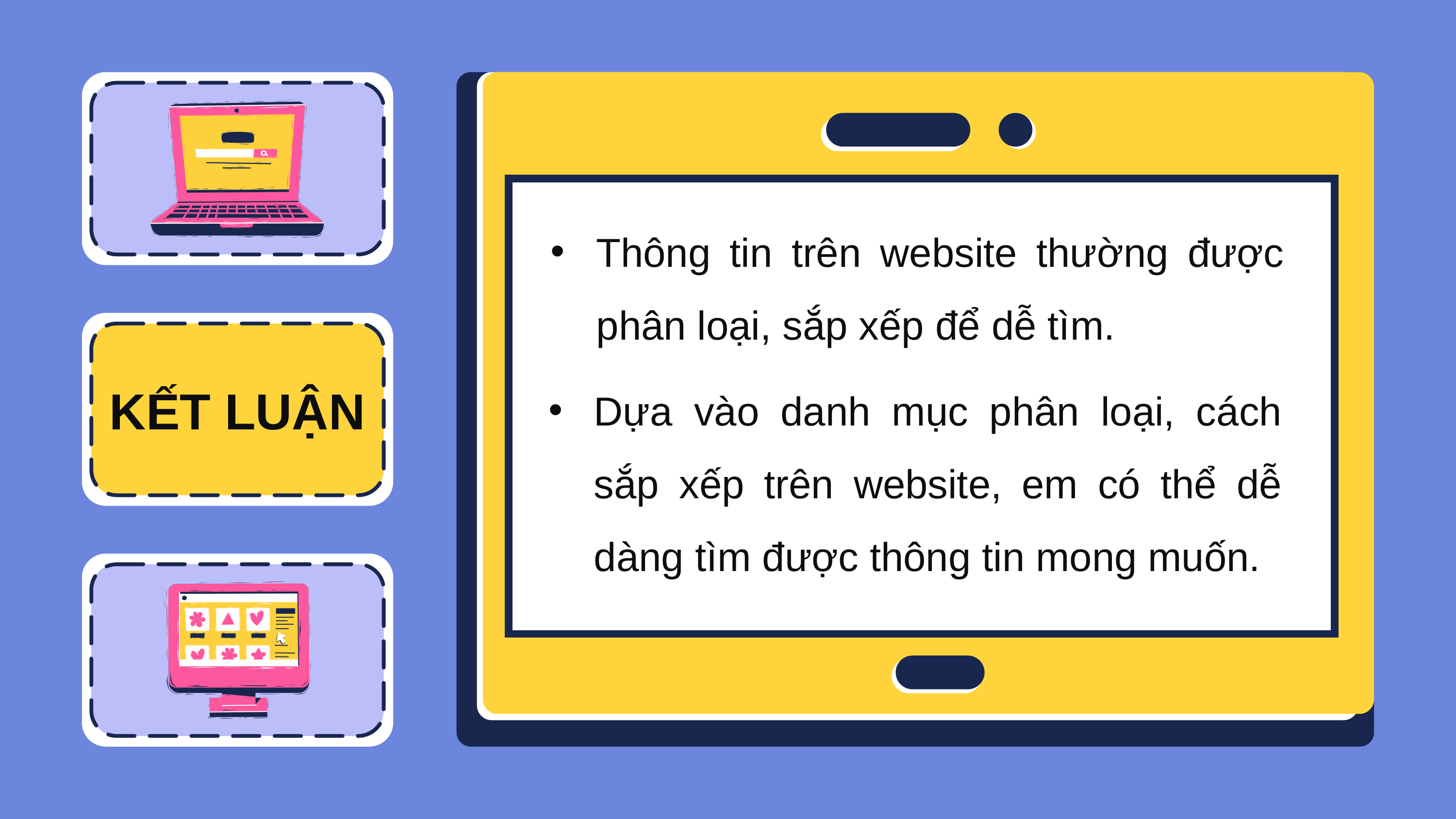

# Thông tin trên website thường được phân loại, sắp xếp để dễ tìm.

KẾT LUẬN
Dựa vào danh mục phân loại, cách sắp xếp trên website, em có thể dễ dàng tìm được thông tin mong muốn.